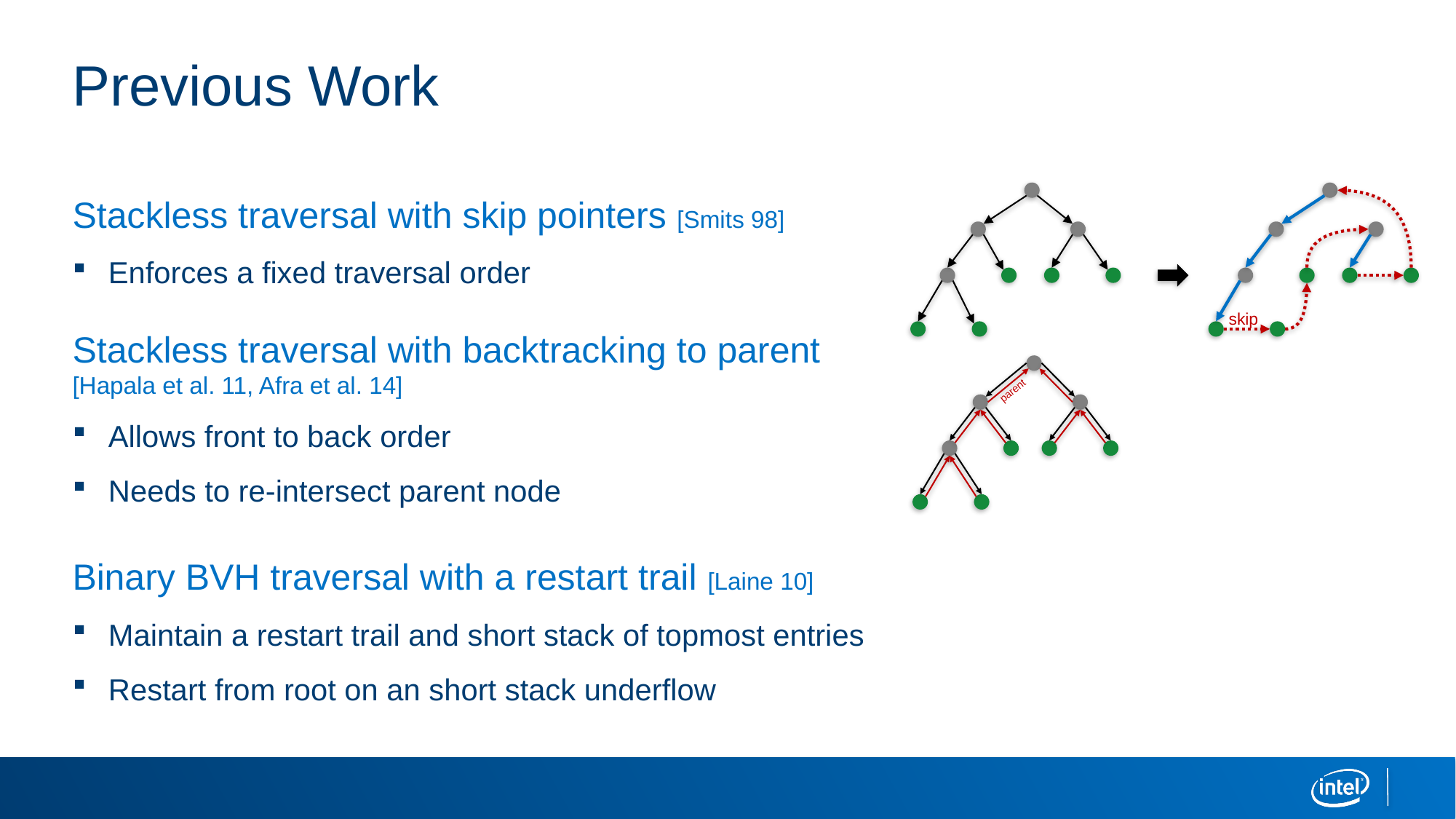

# Previous Work

skip

Stackless traversal with skip pointers [Smits 98]
Enforces a fixed traversal order
Stackless traversal with backtracking to parent
[Hapala et al. 11, Afra et al. 14]
Allows front to back order
Needs to re-intersect parent node
Binary BVH traversal with a restart trail [Laine 10]
Maintain a restart trail and short stack of topmost entries
Restart from root on an short stack underflow

parent